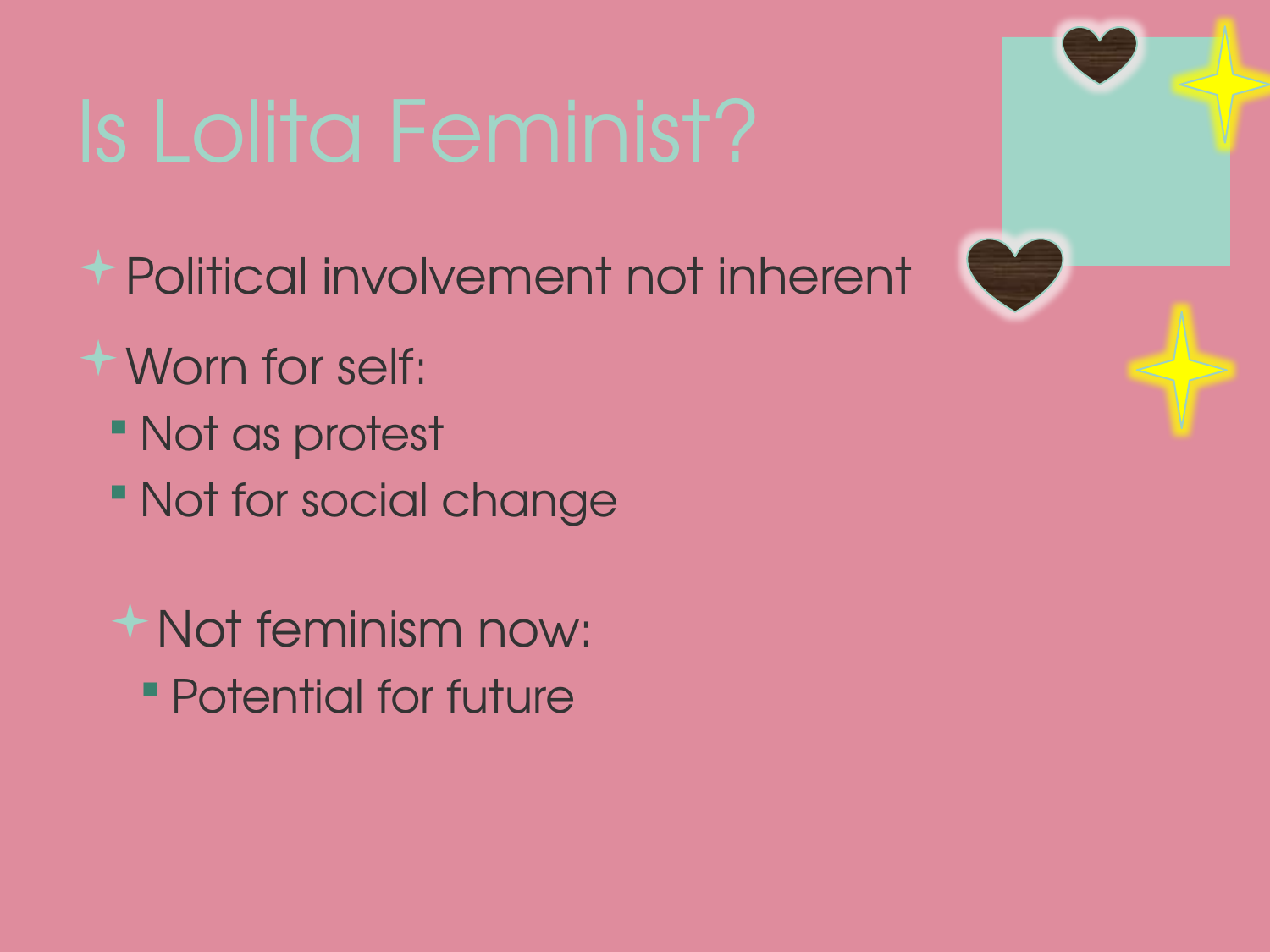

# Is Lolita Feminist?

Political involvement not inherent
Worn for self:
Not as protest
Not for social change

Not feminism now:
Potential for future